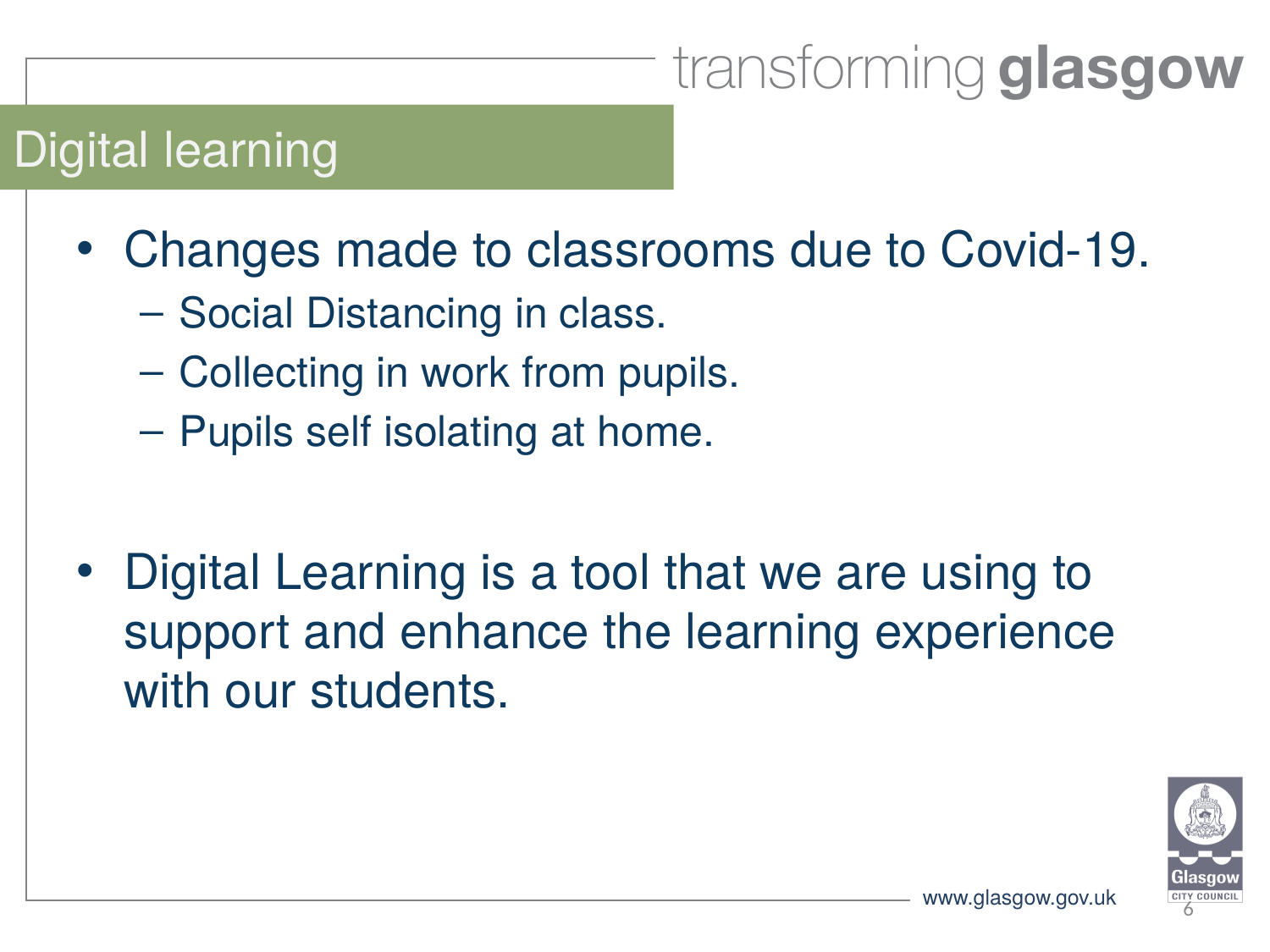

# Digital learning
Changes made to classrooms due to Covid-19.
Social Distancing in class.
Collecting in work from pupils.
Pupils self isolating at home.

Digital Learning is a tool that we are using to support and enhance the learning experience with our students.

6